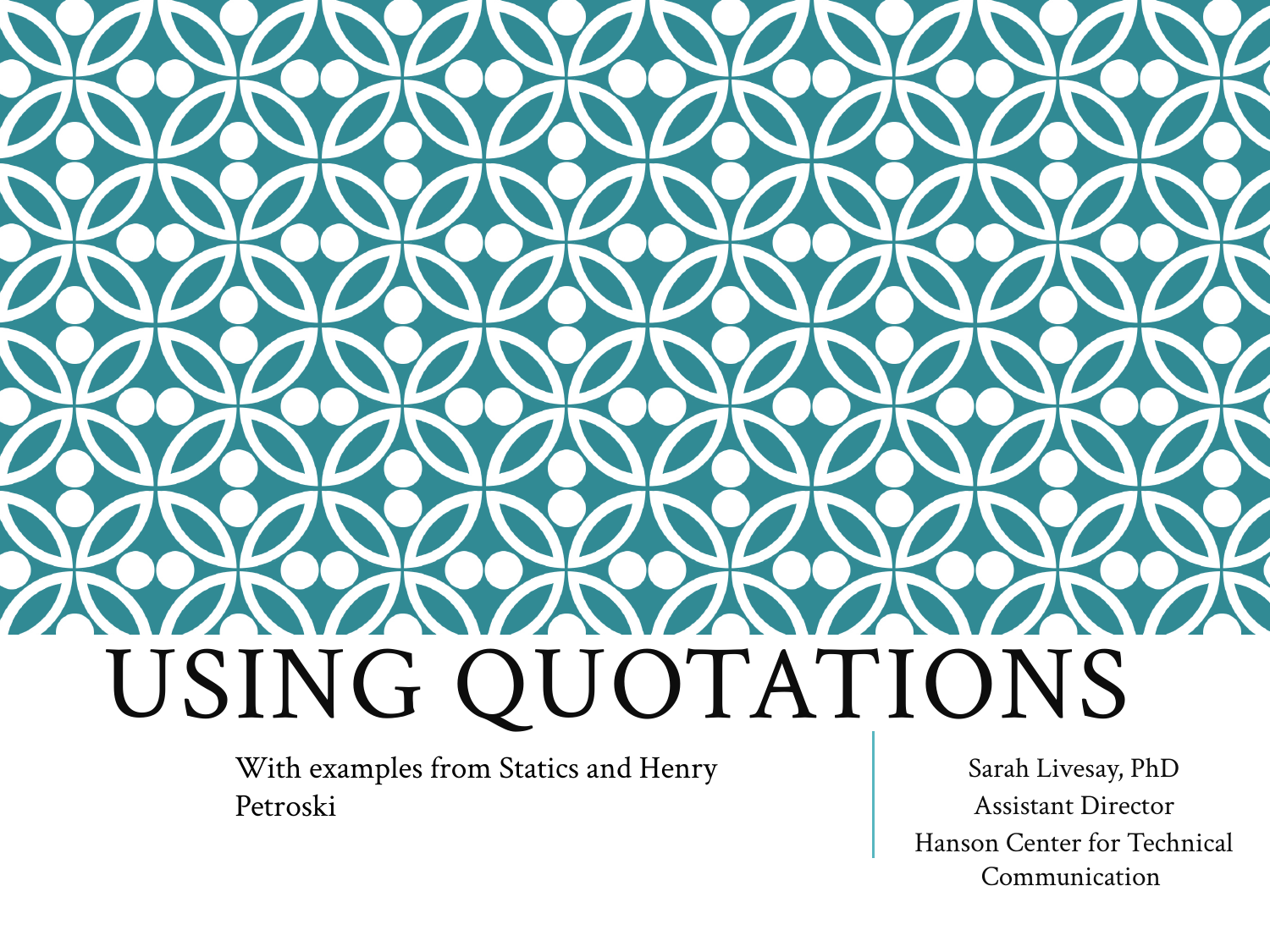

# Using Quotations
Sarah Livesay, PhD
Assistant Director
Hanson Center for Technical Communication
With examples from Statics and Henry Petroski